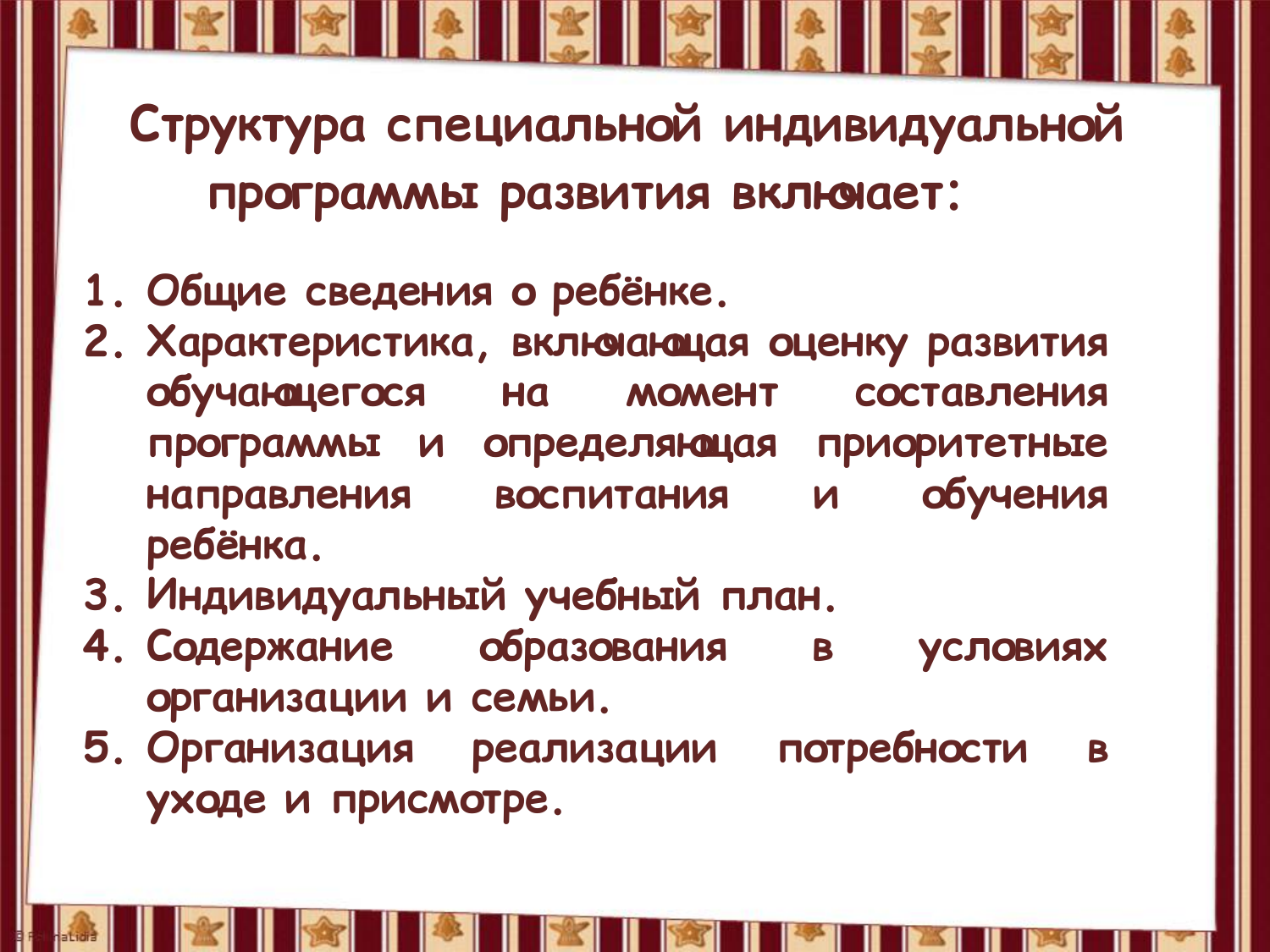

# Структура специальной индивидуальной программы развития включает:
Общие сведения о ребёнке.
Характеристика, включающая оценку развития обучающегося на момент составления программы и определяющая приоритетные направления воспитания и обучения ребёнка.
Индивидуальный учебный план.
Содержание образования в условиях организации и семьи.
Организация реализации потребности в уходе и присмотре.